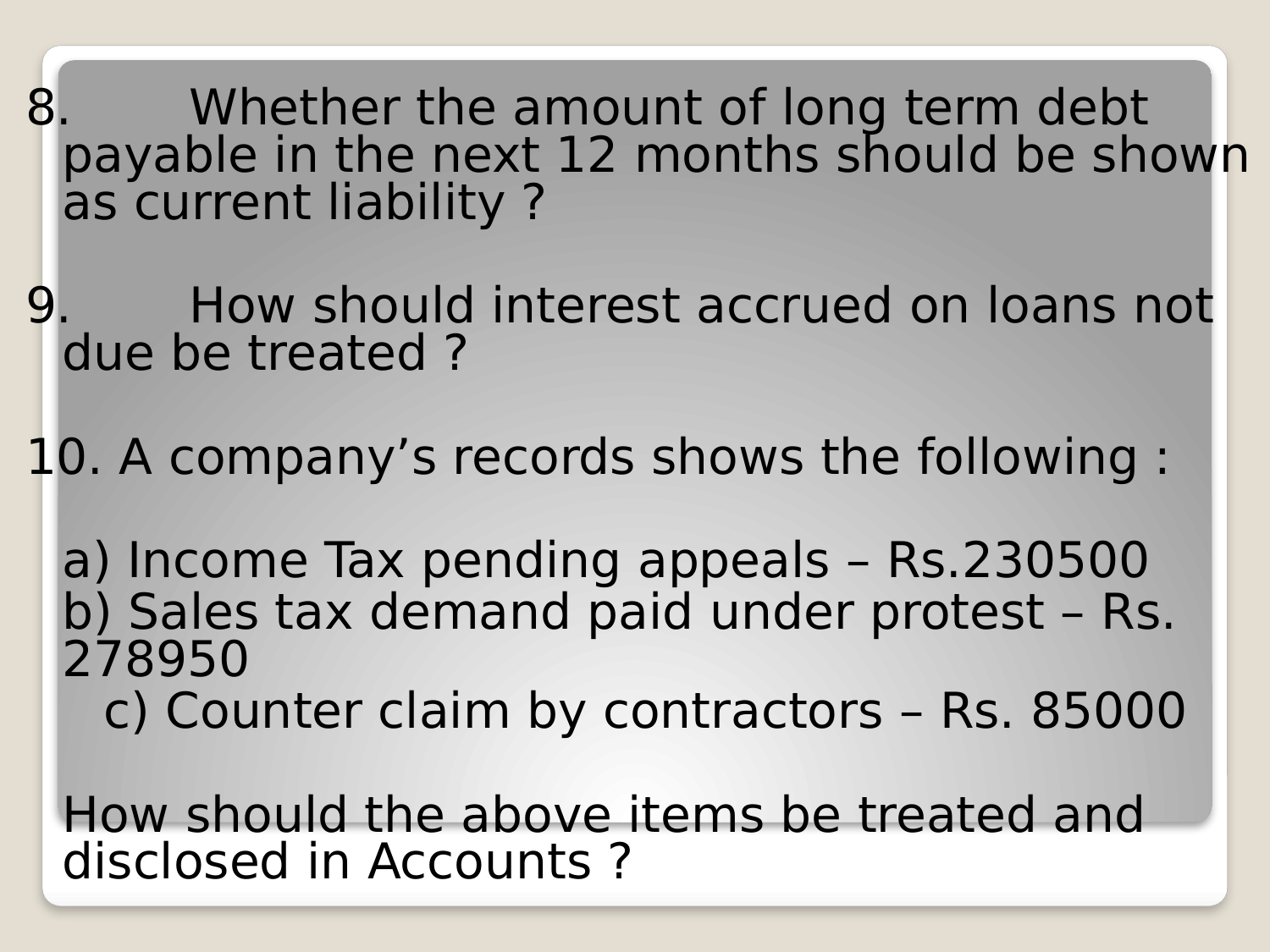

#
8.	Whether the amount of long term debt payable in the next 12 months should be shown as current liability ?

9.	How should interest accrued on loans not due be treated ?

10. A company’s records shows the following :

	a) Income Tax pending appeals – Rs.230500
	b) Sales tax demand paid under protest – Rs. 278950
     c) Counter claim by contractors – Rs. 85000

	How should the above items be treated and disclosed in Accounts ?